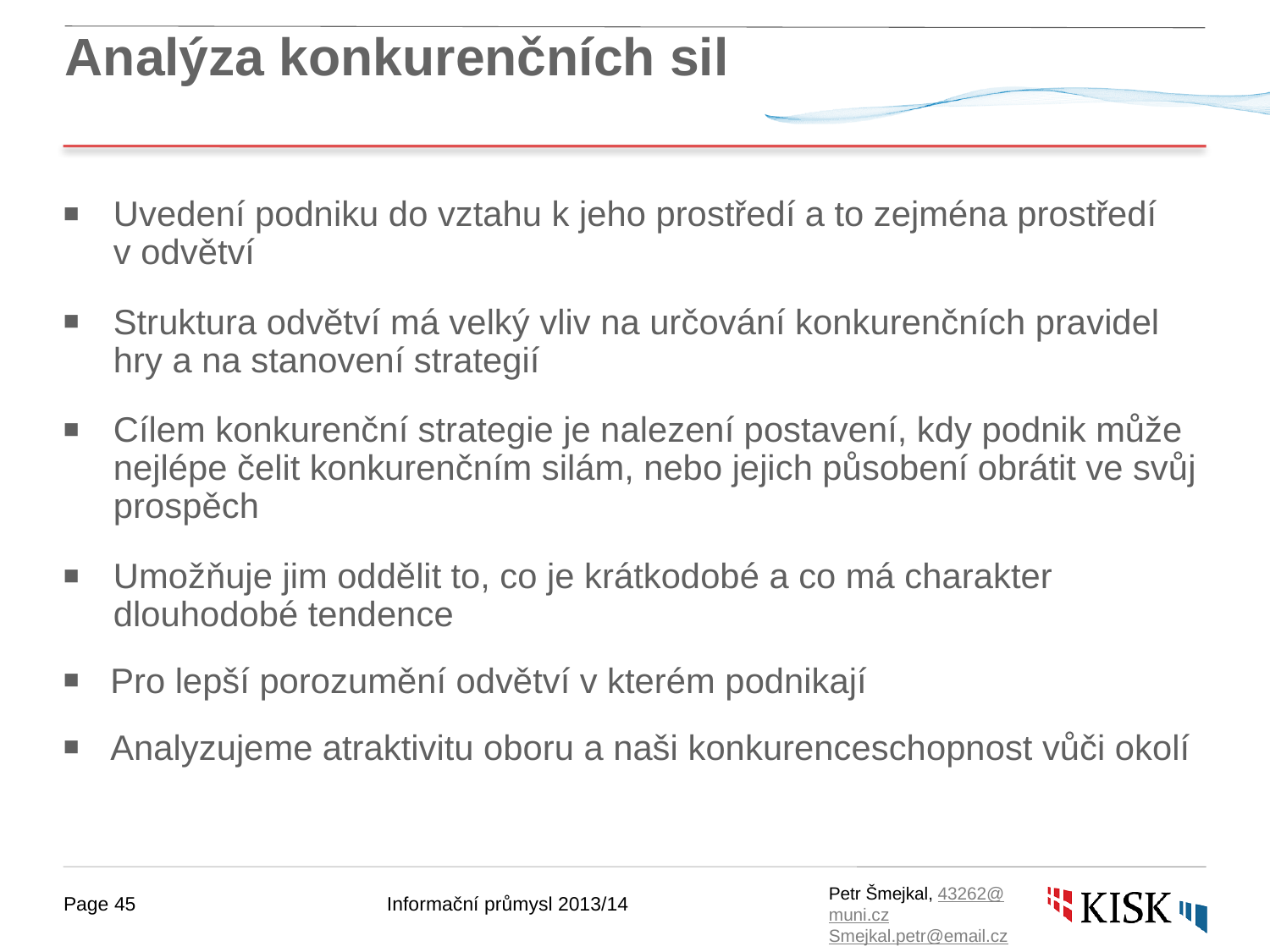

# Analýza konkurenčních sil
Uvedení podniku do vztahu k jeho prostředí a to zejména prostředí v odvětví
Struktura odvětví má velký vliv na určování konkurenčních pravidel hry a na stanovení strategií
Cílem konkurenční strategie je nalezení postavení, kdy podnik může nejlépe čelit konkurenčním silám, nebo jejich působení obrátit ve svůj prospěch
Umožňuje jim oddělit to, co je krátkodobé a co má charakter dlouhodobé tendence
Pro lepší porozumění odvětví v kterém podnikají
Analyzujeme atraktivitu oboru a naši konkurenceschopnost vůči okolí